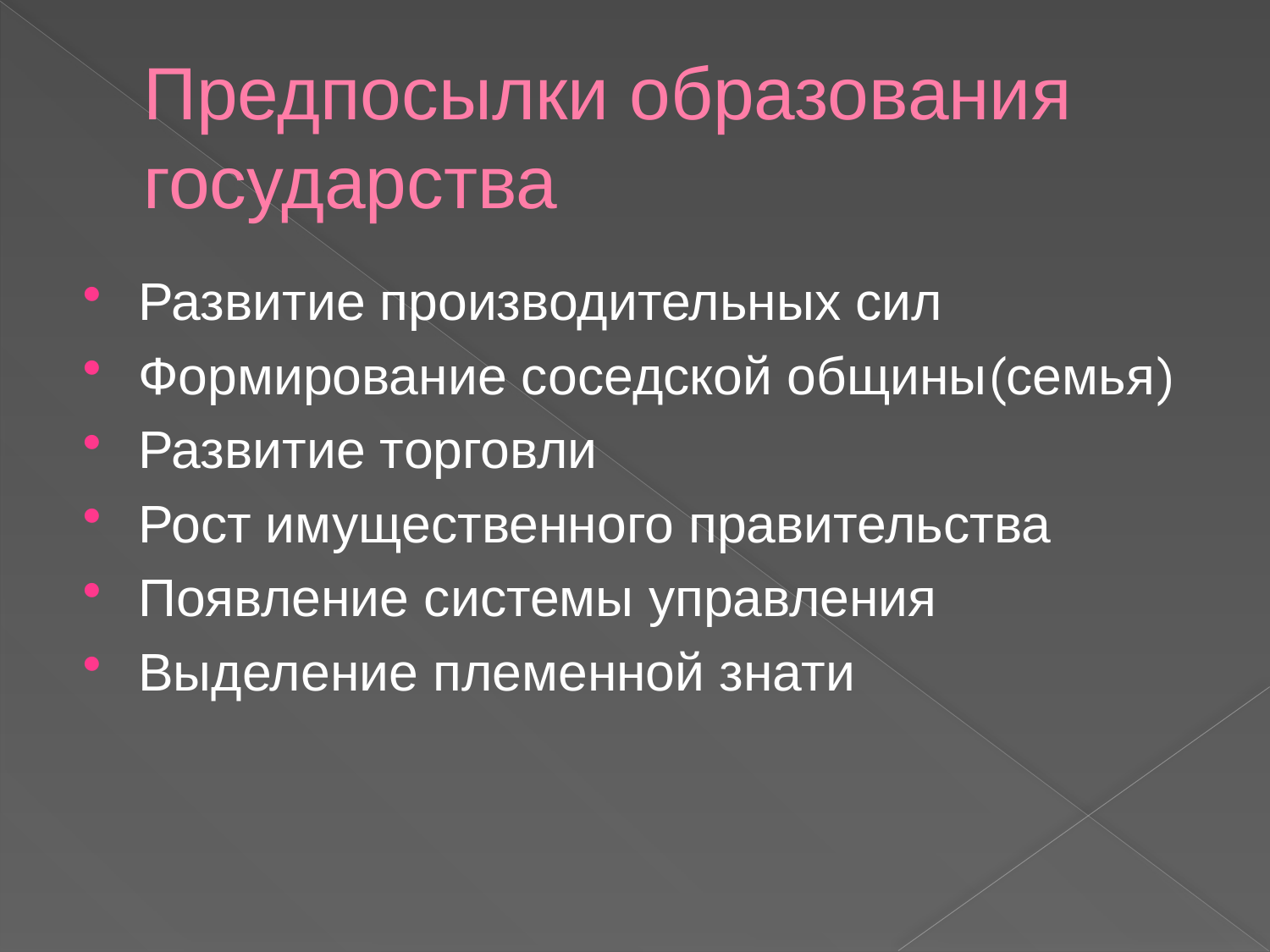

# Предпосылки образования государства
Развитие производительных сил
Формирование соседской общины(семья)
Развитие торговли
Рост имущественного правительства
Появление системы управления
Выделение племенной знати